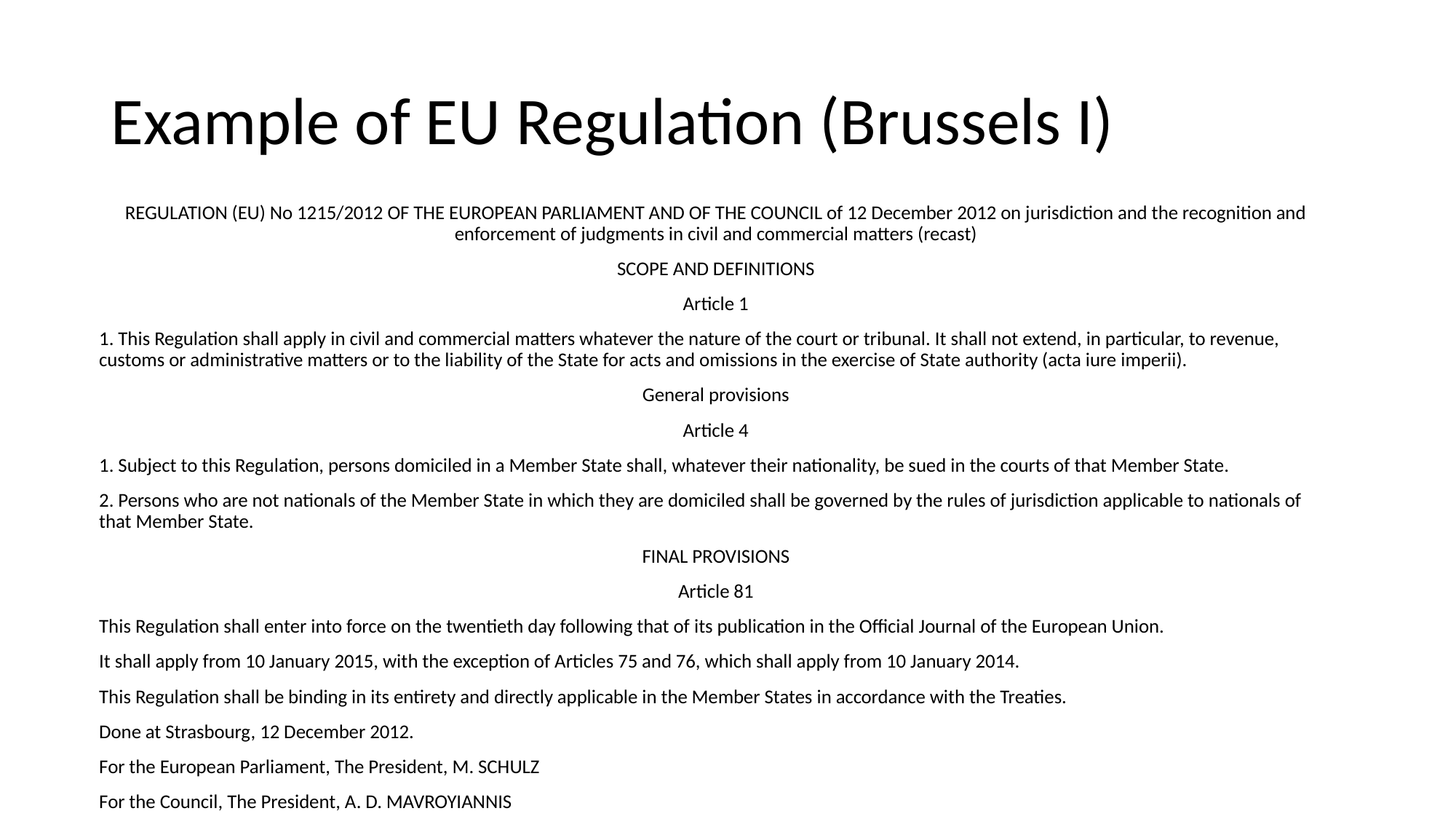

# Example of EU Regulation (Brussels I)
REGULATION (EU) No 1215/2012 OF THE EUROPEAN PARLIAMENT AND OF THE COUNCIL of 12 December 2012 on jurisdiction and the recognition and enforcement of judgments in civil and commercial matters (recast)
SCOPE AND DEFINITIONS
Article 1
1. This Regulation shall apply in civil and commercial matters whatever the nature of the court or tribunal. It shall not extend, in particular, to revenue, customs or administrative matters or to the liability of the State for acts and omissions in the exercise of State authority (acta iure imperii).
General provisions
Article 4
1. Subject to this Regulation, persons domiciled in a Member State shall, whatever their nationality, be sued in the courts of that Member State.
2. Persons who are not nationals of the Member State in which they are domiciled shall be governed by the rules of jurisdiction applicable to nationals of that Member State.
FINAL PROVISIONS
Article 81
This Regulation shall enter into force on the twentieth day following that of its publication in the Official Journal of the European Union.
It shall apply from 10 January 2015, with the exception of Articles 75 and 76, which shall apply from 10 January 2014.
This Regulation shall be binding in its entirety and directly applicable in the Member States in accordance with the Treaties.
Done at Strasbourg, 12 December 2012.
For the European Parliament, The President, M. SCHULZ
For the Council, The President, A. D. MAVROYIANNIS